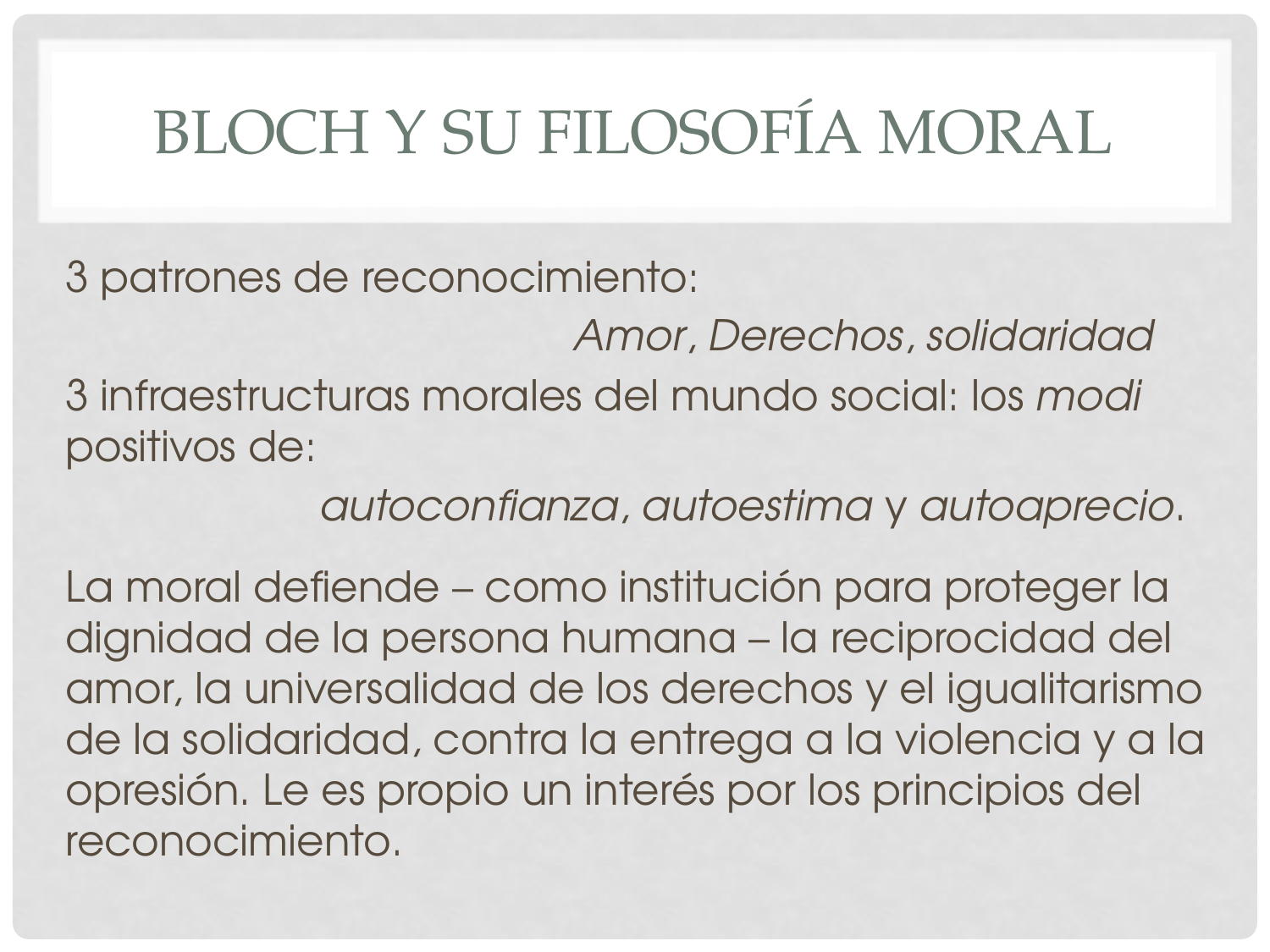

# Bloch y su filosofía moral
3 patrones de reconocimiento:
				Amor, Derechos, solidaridad
3 infraestructuras morales del mundo social: los modi positivos de:
		autoconfianza, autoestima y autoaprecio.

La moral defiende – como institución para proteger la dignidad de la persona humana – la reciprocidad del amor, la universalidad de los derechos y el igualitarismo de la solidaridad, contra la entrega a la violencia y a la opresión. Le es propio un interés por los principios del reconocimiento.